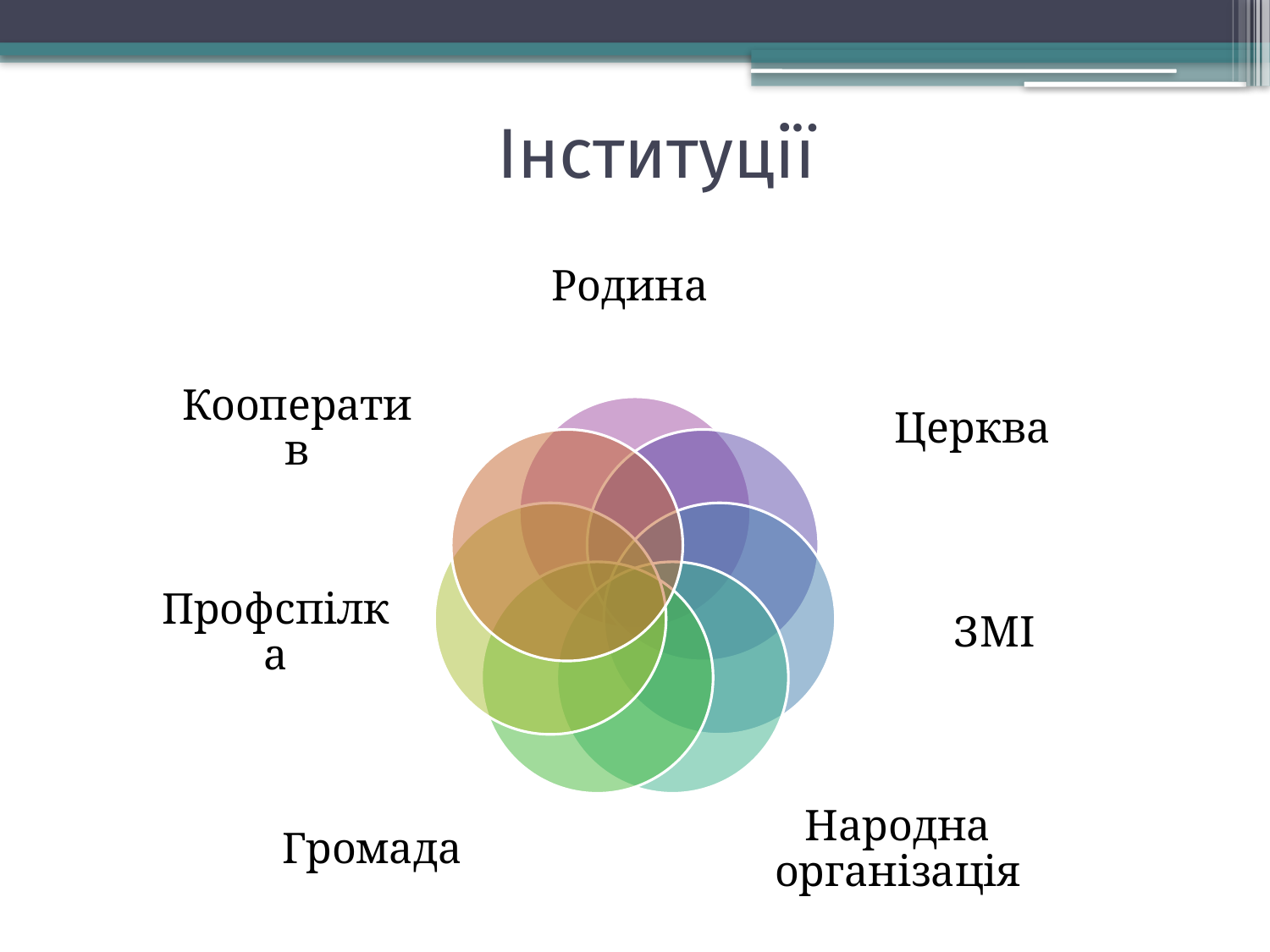

# Інституції
Родина
Церква
ЗМІ
Народна організація
Громада
Профспілка
Кооператив